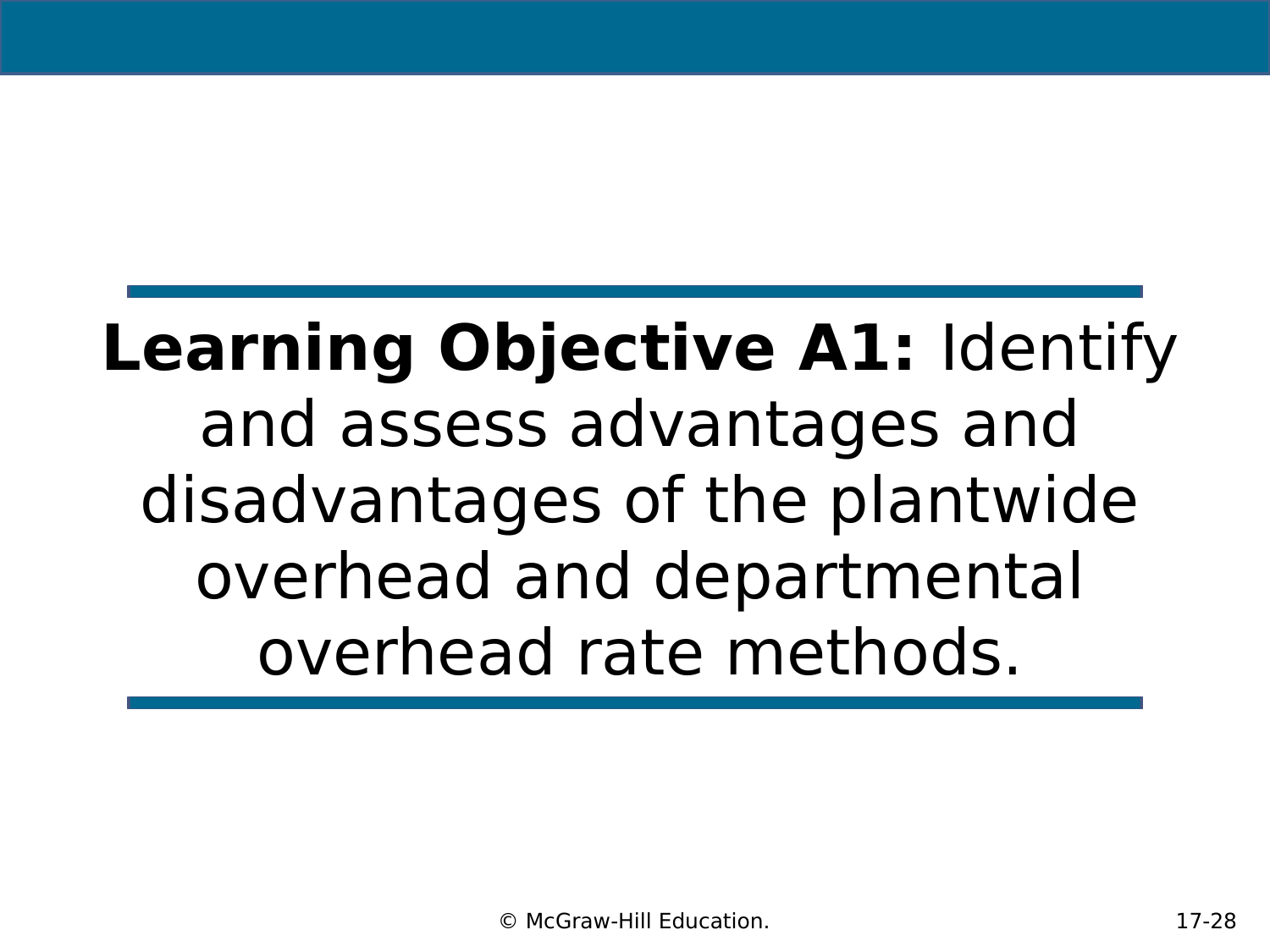

# Learning Objective A1: Identify and assess advantages and disadvantages of the plantwide overhead and departmental overhead rate methods.